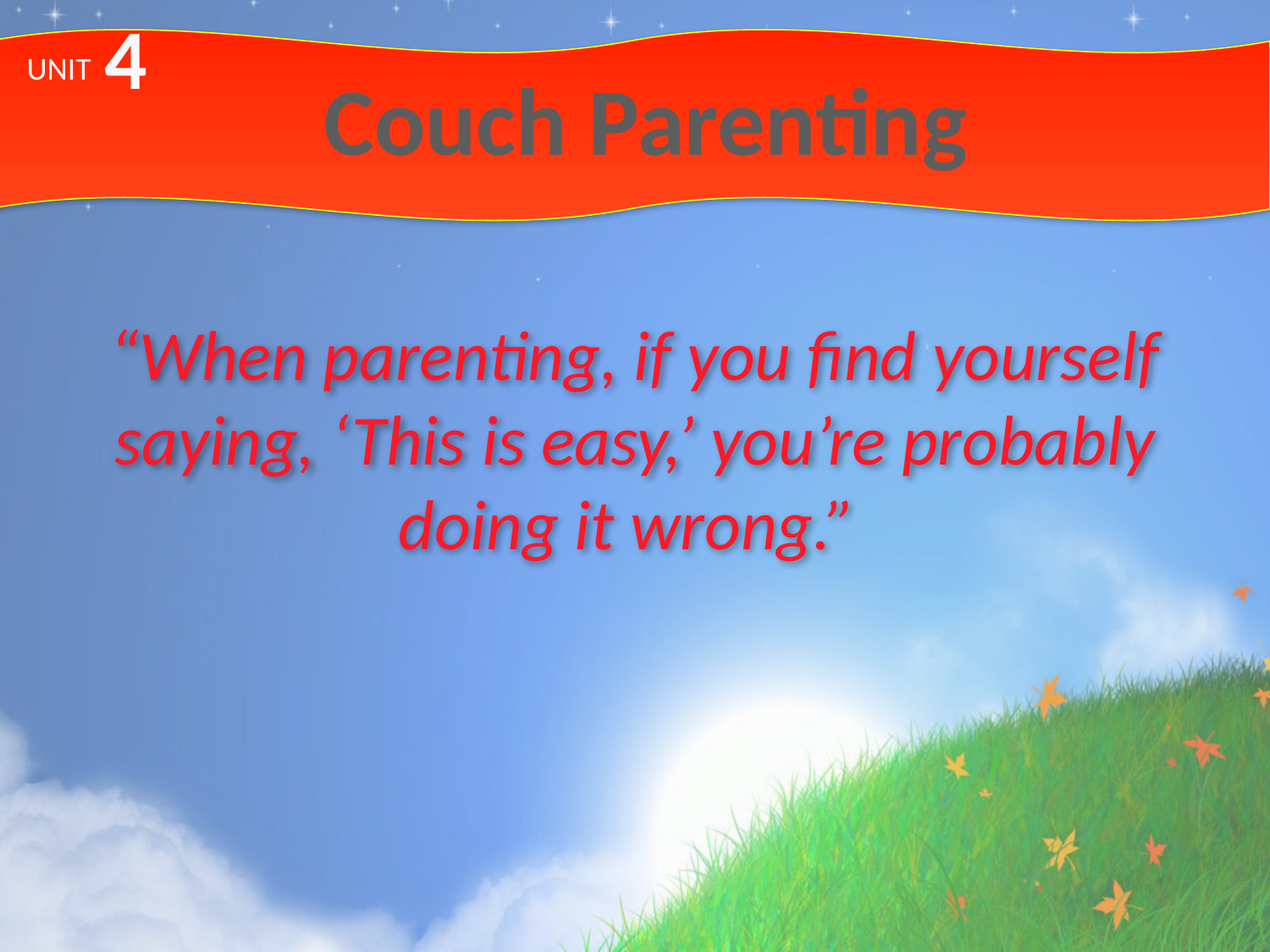

4

# Couch Parenting
UNIT

“When parenting, if you find yourself saying, ‘This is easy,’ you’re probably doing it wrong.”